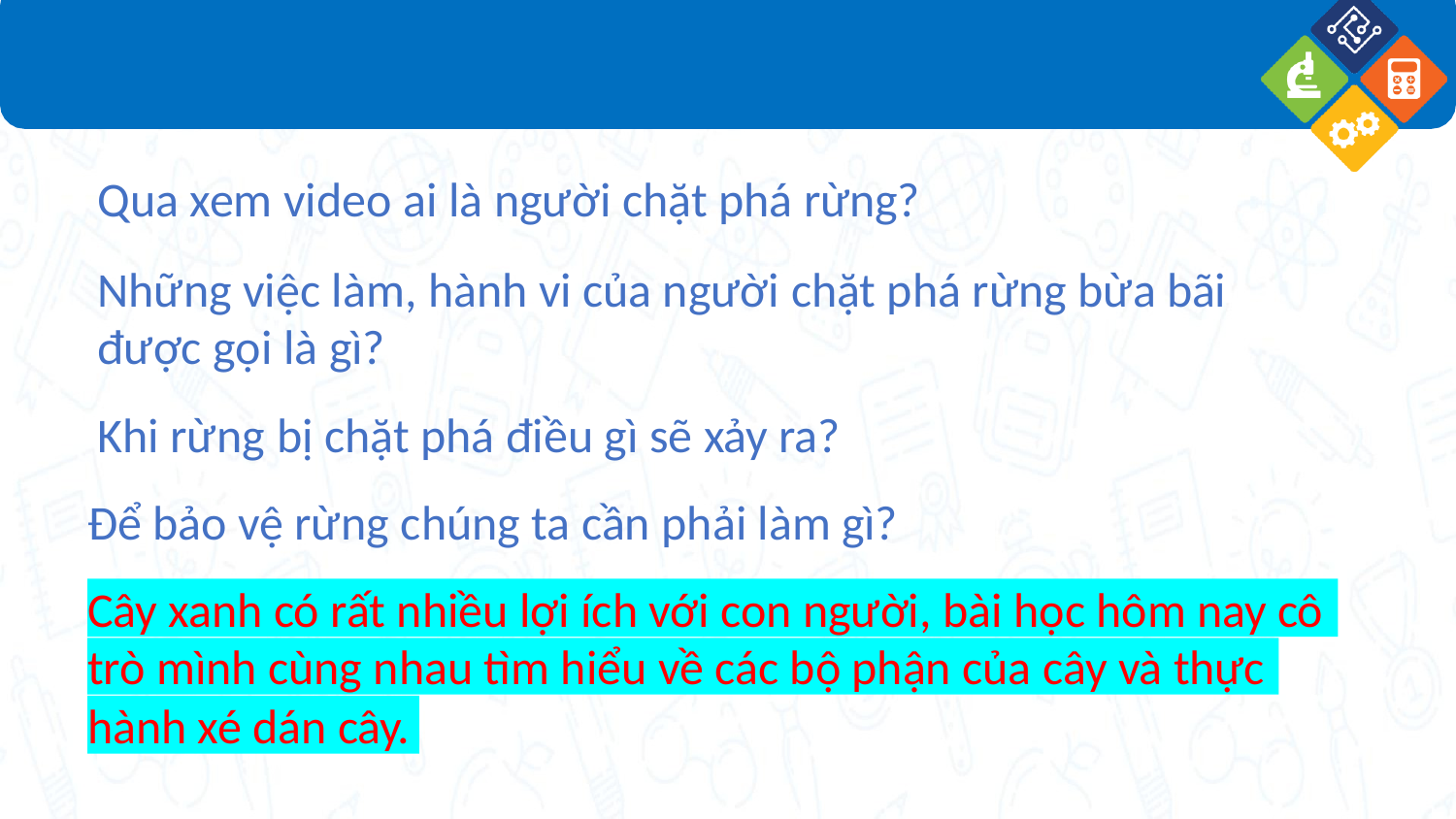

Qua xem video ai là người chặt phá rừng?
Những việc làm, hành vi của người chặt phá rừng bừa bãi
được gọi là gì?
Khi rừng bị chặt phá điều gì sẽ xảy ra?
Để bảo vệ rừng chúng ta cần phải làm gì?
Cây xanh có rất nhiều lợi ích với con người, bài học hôm nay cô
trò mình cùng nhau tìm hiểu về các bộ phận của cây và thực
hành xé dán cây.